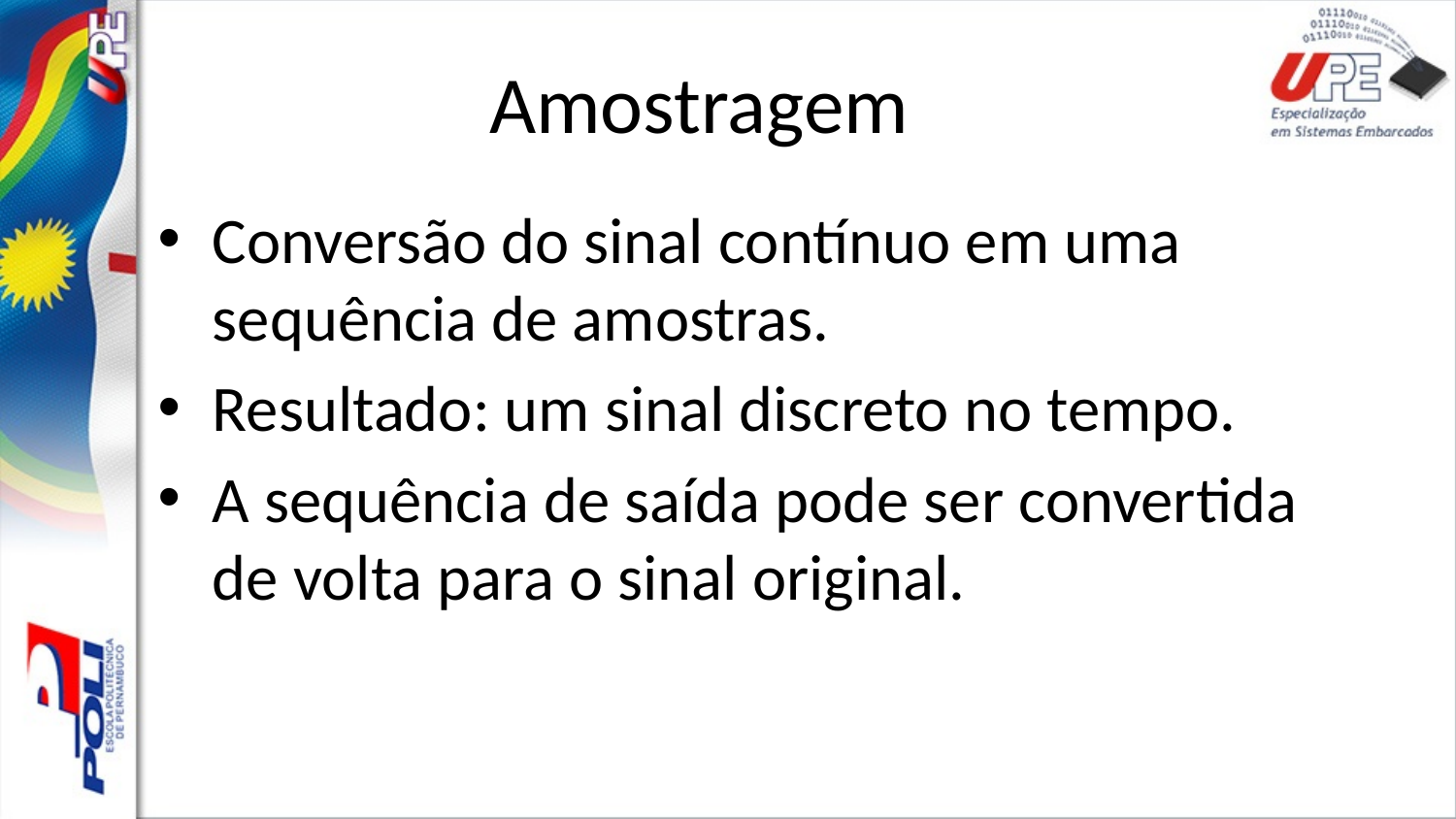

# Amostragem
Conversão do sinal contínuo em uma sequência de amostras.
Resultado: um sinal discreto no tempo.
A sequência de saída pode ser convertida de volta para o sinal original.